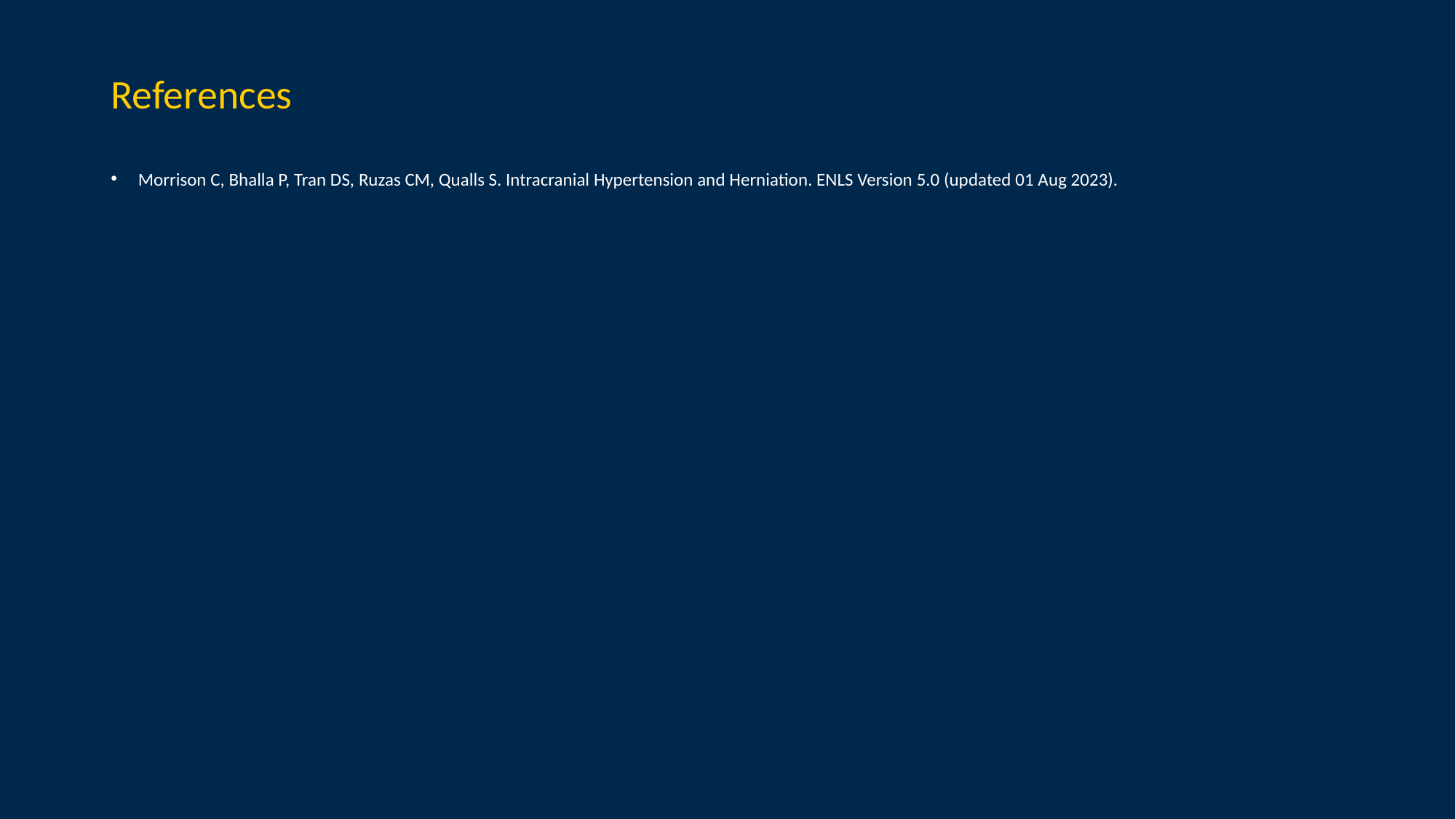

# References
Morrison C, Bhalla P, Tran DS, Ruzas CM, Qualls S. Intracranial Hypertension and Herniation. ENLS Version 5.0 (updated 01 Aug 2023).